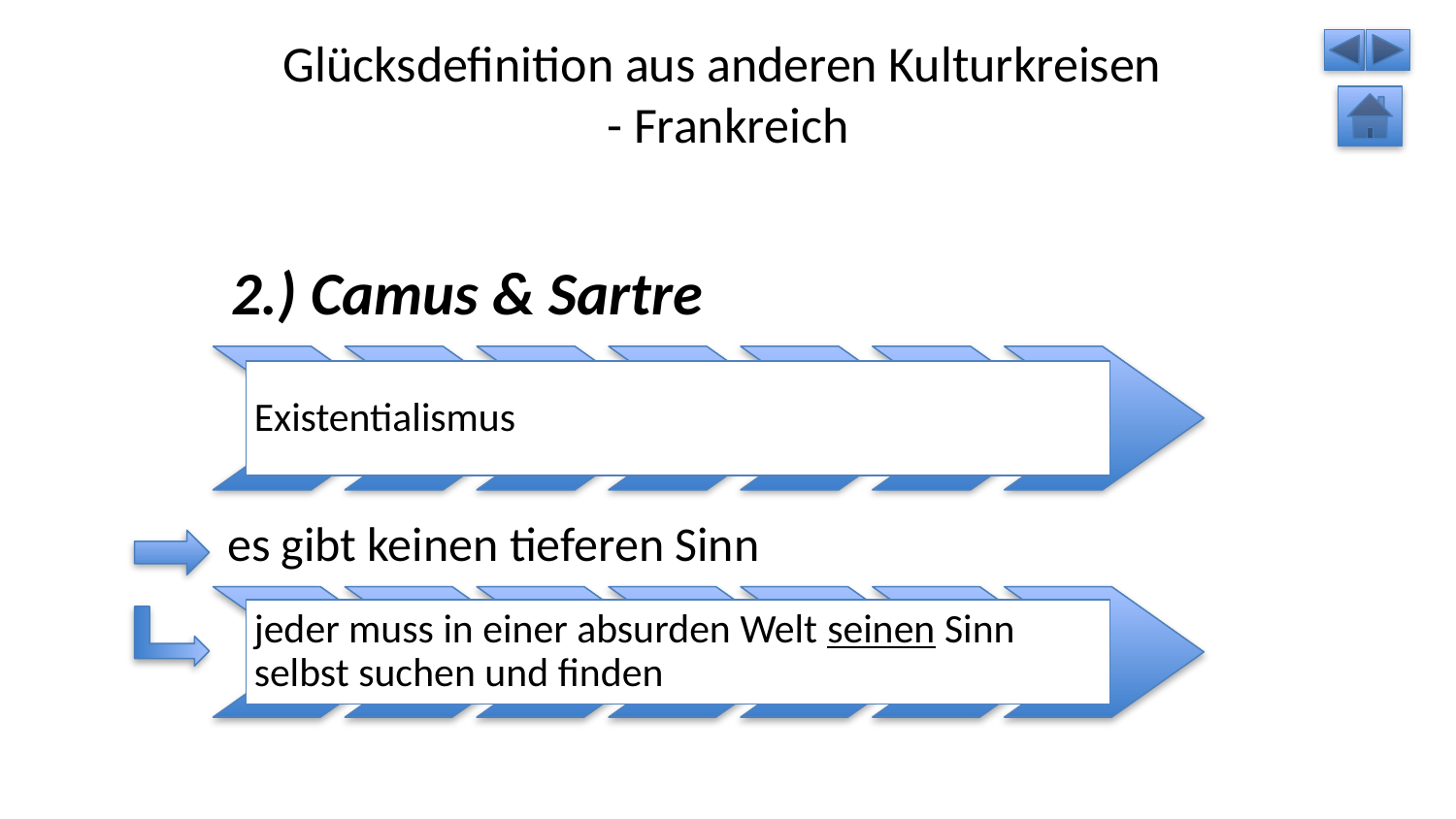

# Glücksdefinition aus anderen Kulturkreisen - Frankreich

2.) Camus & Sartre
Existentialismus
es gibt keinen tieferen Sinn
jeder muss in einer absurden Welt seinen Sinn selbst suchen und finden